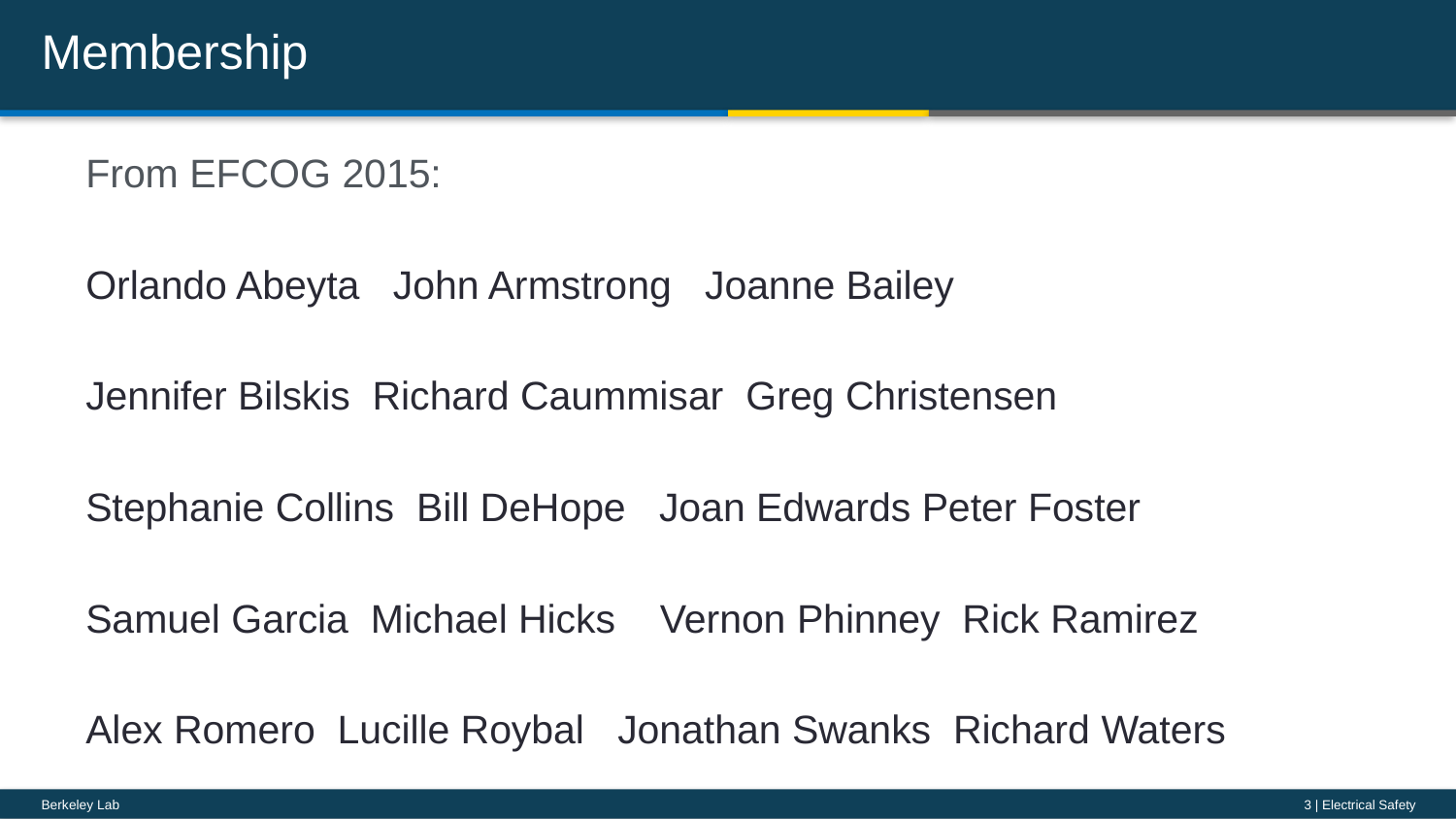

# Membership
From EFCOG 2015:

Orlando Abeyta   John Armstrong   Joanne Bailey

Jennifer Bilskis  Richard Caummisar  Greg Christensen

Stephanie Collins  Bill DeHope   Joan Edwards Peter Foster

Samuel Garcia  Michael Hicks    Vernon Phinney  Rick Ramirez

Alex Romero  Lucille Roybal   Jonathan Swanks  Richard Waters